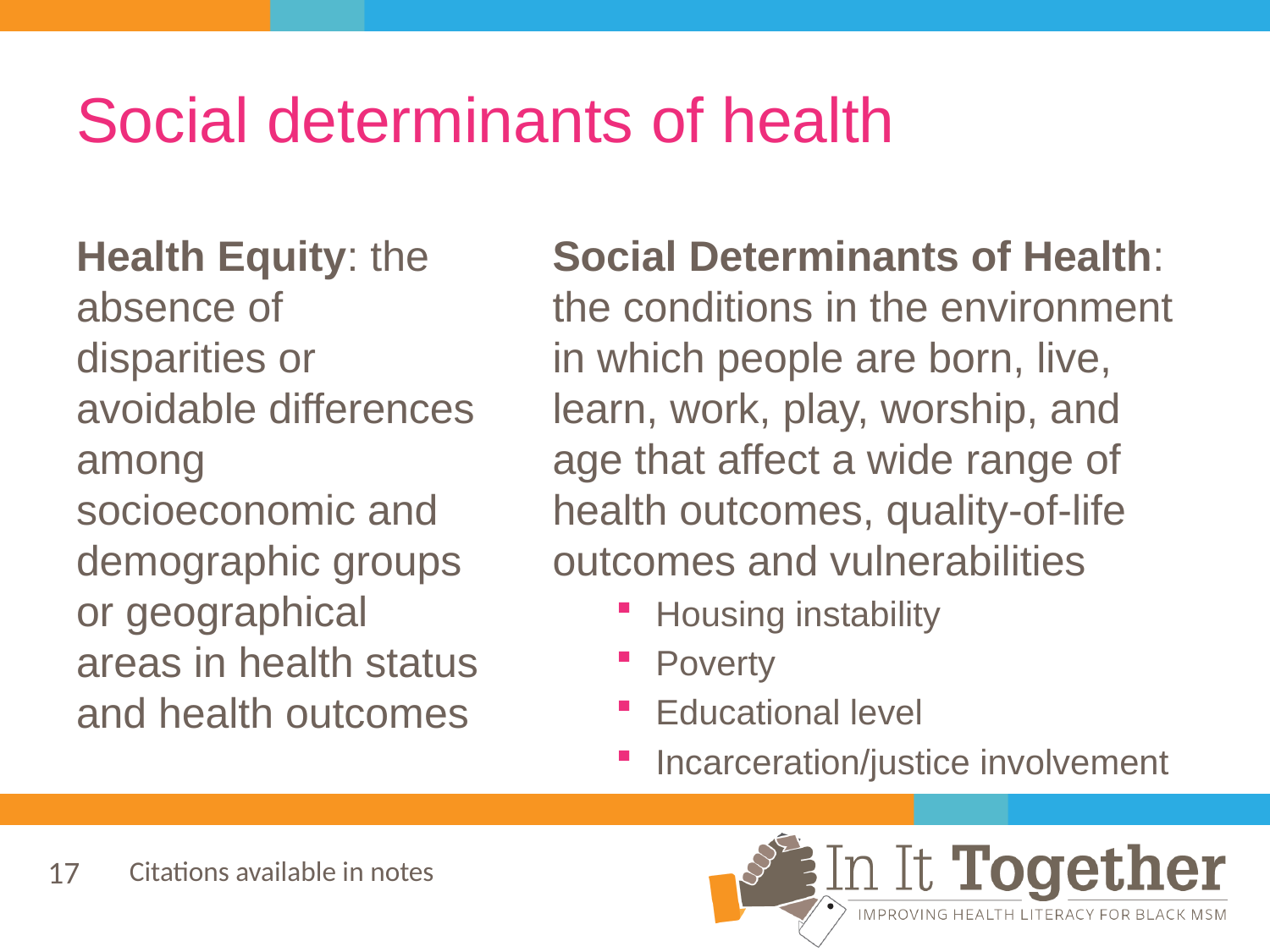

# Social determinants of health
Health Equity: the absence of disparities or avoidable differences among socioeconomic and demographic groups or geographical areas in health status and health outcomes
Social Determinants of Health: the conditions in the environment in which people are born, live, learn, work, play, worship, and age that affect a wide range of health outcomes, quality-of-life outcomes and vulnerabilities
Housing instability
Poverty
Educational level
Incarceration/justice involvement

17
Citations available in notes